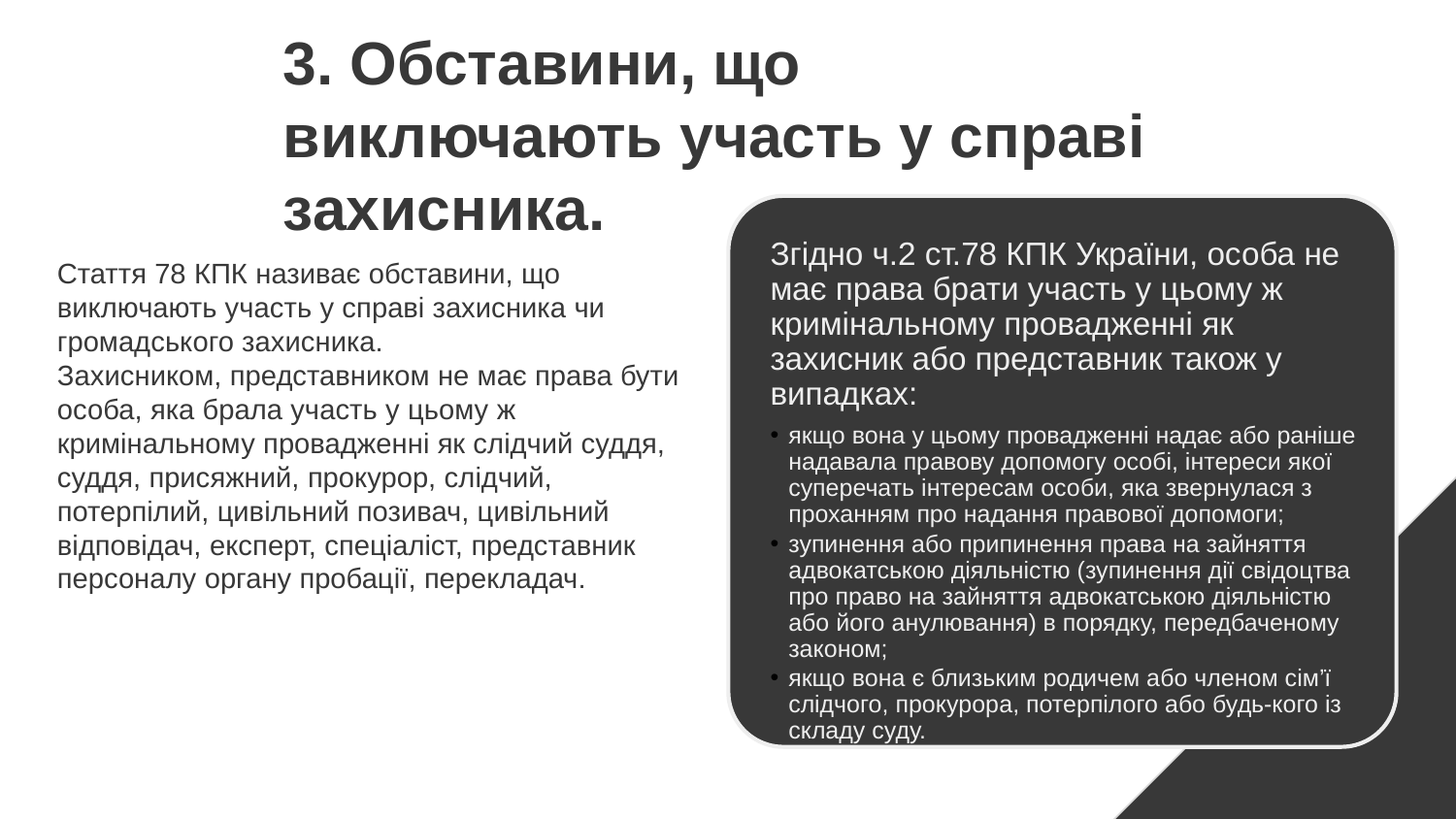

# 3. Обставини, що виключають участь у справі захисника.
Згідно ч.2 ст.78 КПК України, особа не має права брати участь у цьому ж кримінальному провадженні як захисник або представник також у випадках:
якщо вона у цьому провадженні надає або раніше надавала правову допомогу особі, інтереси якої суперечать інтересам особи, яка звернулася з проханням про надання правової допомоги;
зупинення або припинення права на зайняття адвокатською діяльністю (зупинення дії свідоцтва про право на зайняття адвокатською діяльністю або його анулювання) в порядку, передбаченому законом;
якщо вона є близьким родичем або членом сім’ї слідчого, прокурора, потерпілого або будь-кого із складу суду.
Стаття 78 КПК називає обставини, що виключають участь у справі захисника чи громадського захисника.
Захисником, представником не має права бути особа, яка брала участь у цьому ж кримінальному провадженні як слідчий суддя, суддя, присяжний, прокурор, слідчий, потерпілий, цивільний позивач, цивільний відповідач, експерт, спеціаліст, представник персоналу органу пробації, перекладач.